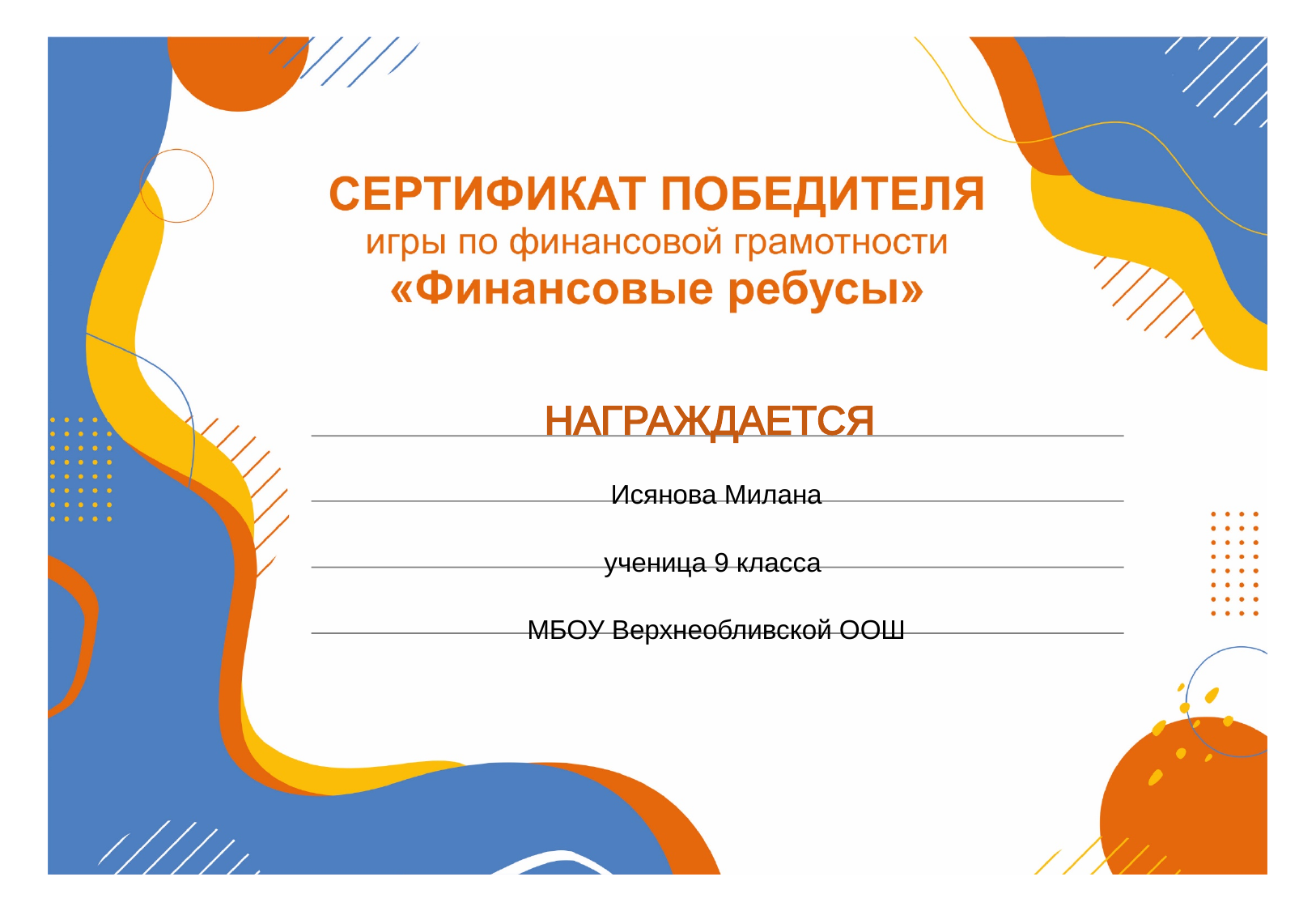

НАГРАЖДАЕТСЯ
Исянова Милана
ученица 9 класса
МБОУ Верхнеобливской ООШ